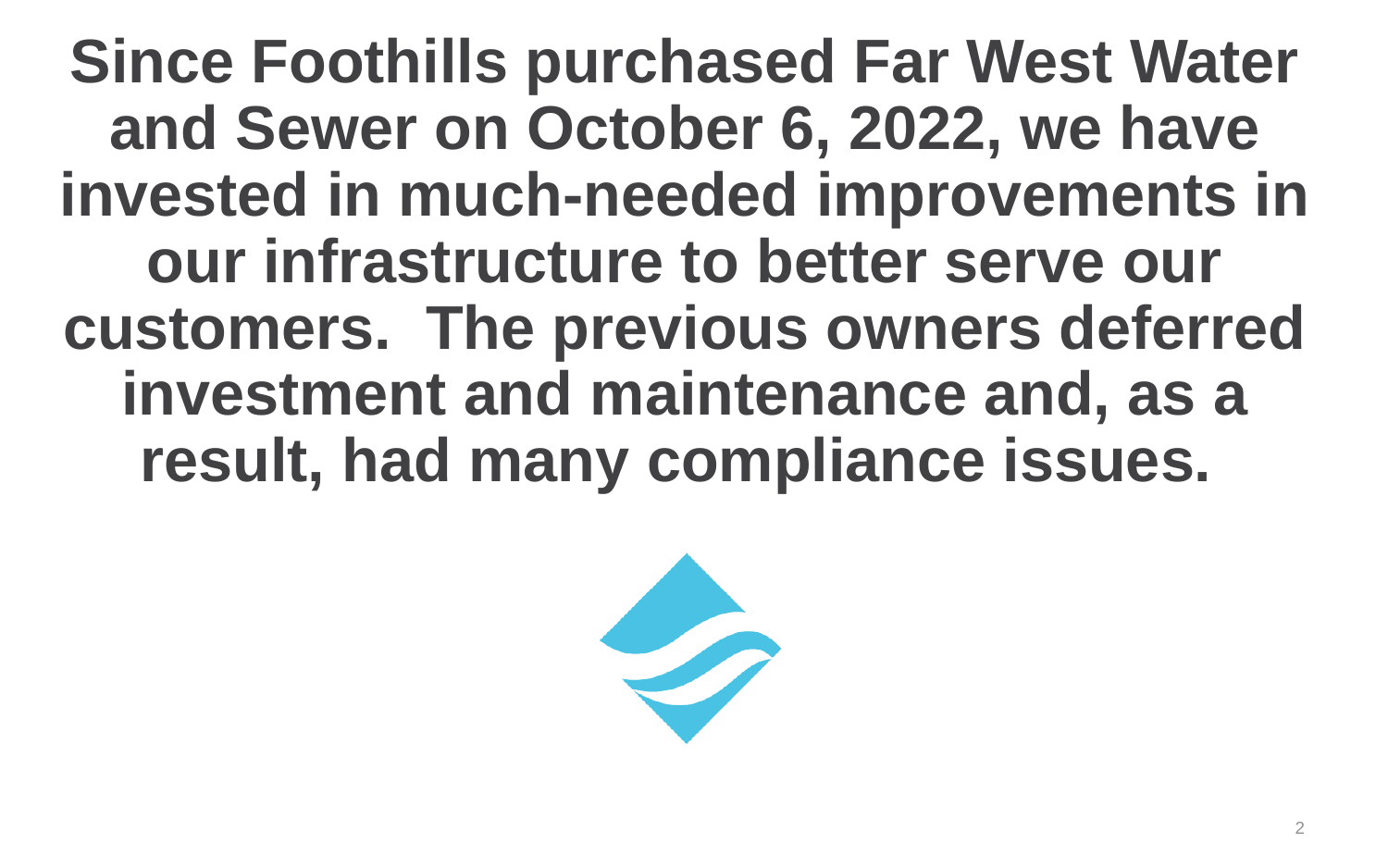

# Since Foothills purchased Far West Water and Sewer on October 6, 2022, we have invested in much-needed improvements in our infrastructure to better serve our customers.  The previous owners deferred investment and maintenance and, as a result, had many compliance issues.
2